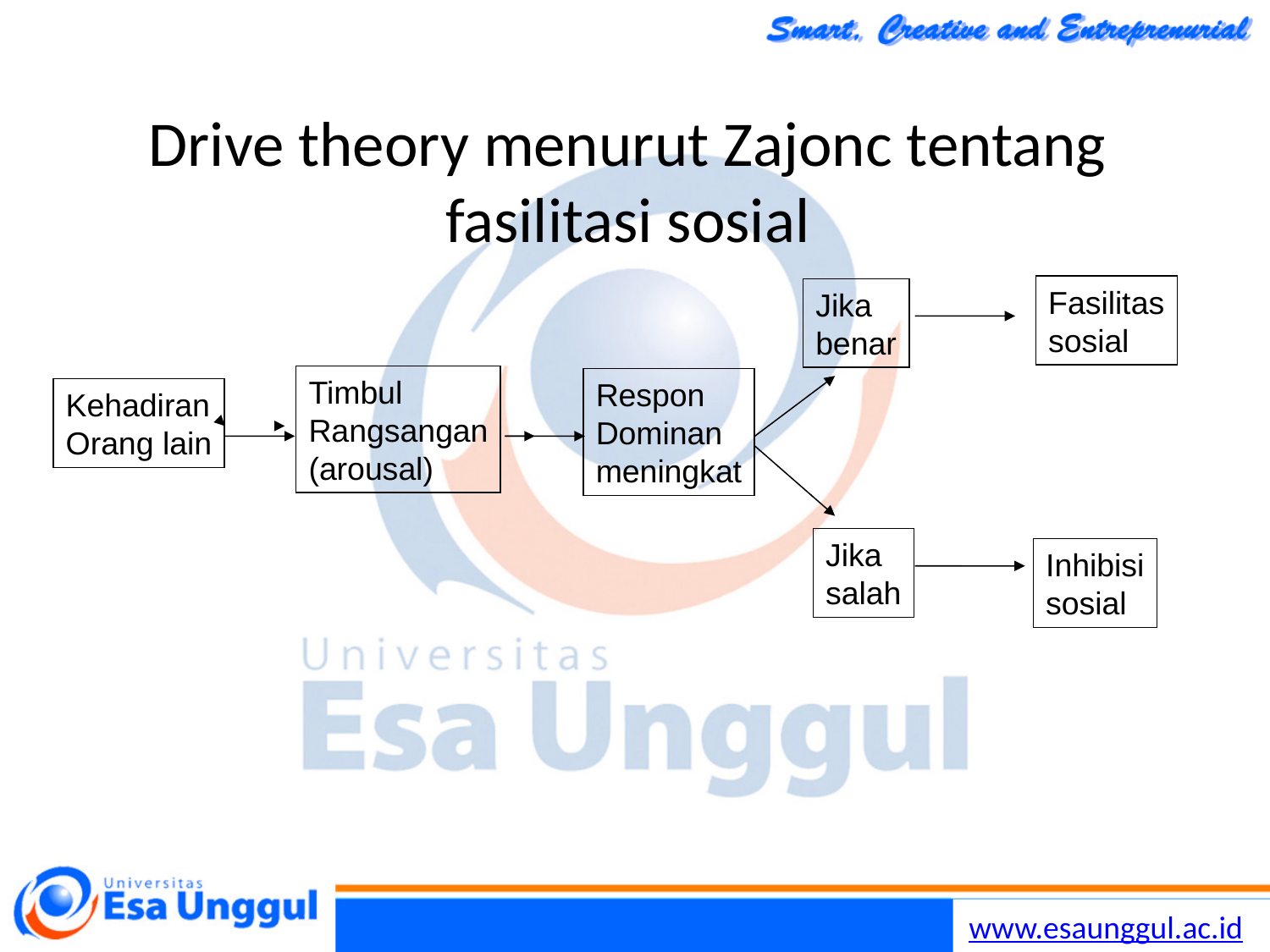

# Drive theory menurut Zajonc tentang fasilitasi sosial
Fasilitas
sosial
Jika
benar

Timbul
Rangsangan
(arousal)
Respon
Dominan
meningkat

Kehadiran
Orang lain

Jika
salah
Inhibisi
sosial